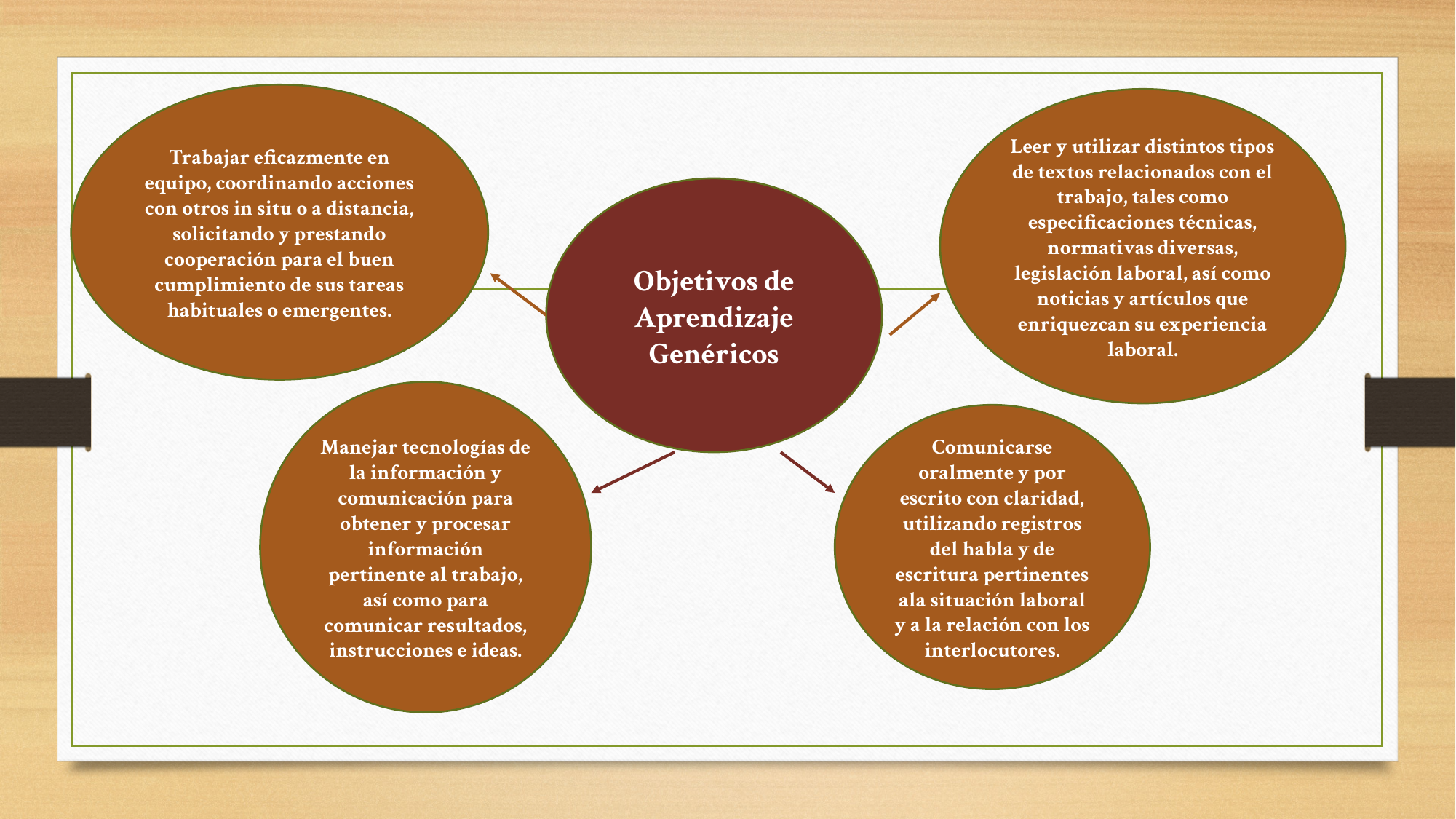

Trabajar eficazmente en equipo, coordinando acciones con otros in situ o a distancia, solicitando y prestando cooperación para el buen cumplimiento de sus tareas habituales o emergentes.
Leer y utilizar distintos tipos de textos relacionados con el trabajo, tales como especificaciones técnicas, normativas diversas, legislación laboral, así como noticias y artículos que enriquezcan su experiencia laboral.
Objetivos de Aprendizaje Genéricos
Manejar tecnologías de la información y comunicación para obtener y procesar información pertinente al trabajo, así como para comunicar resultados, instrucciones e ideas.
Comunicarse oralmente y por escrito con claridad, utilizando registros del habla y de escritura pertinentes ala situación laboral y a la relación con los interlocutores.